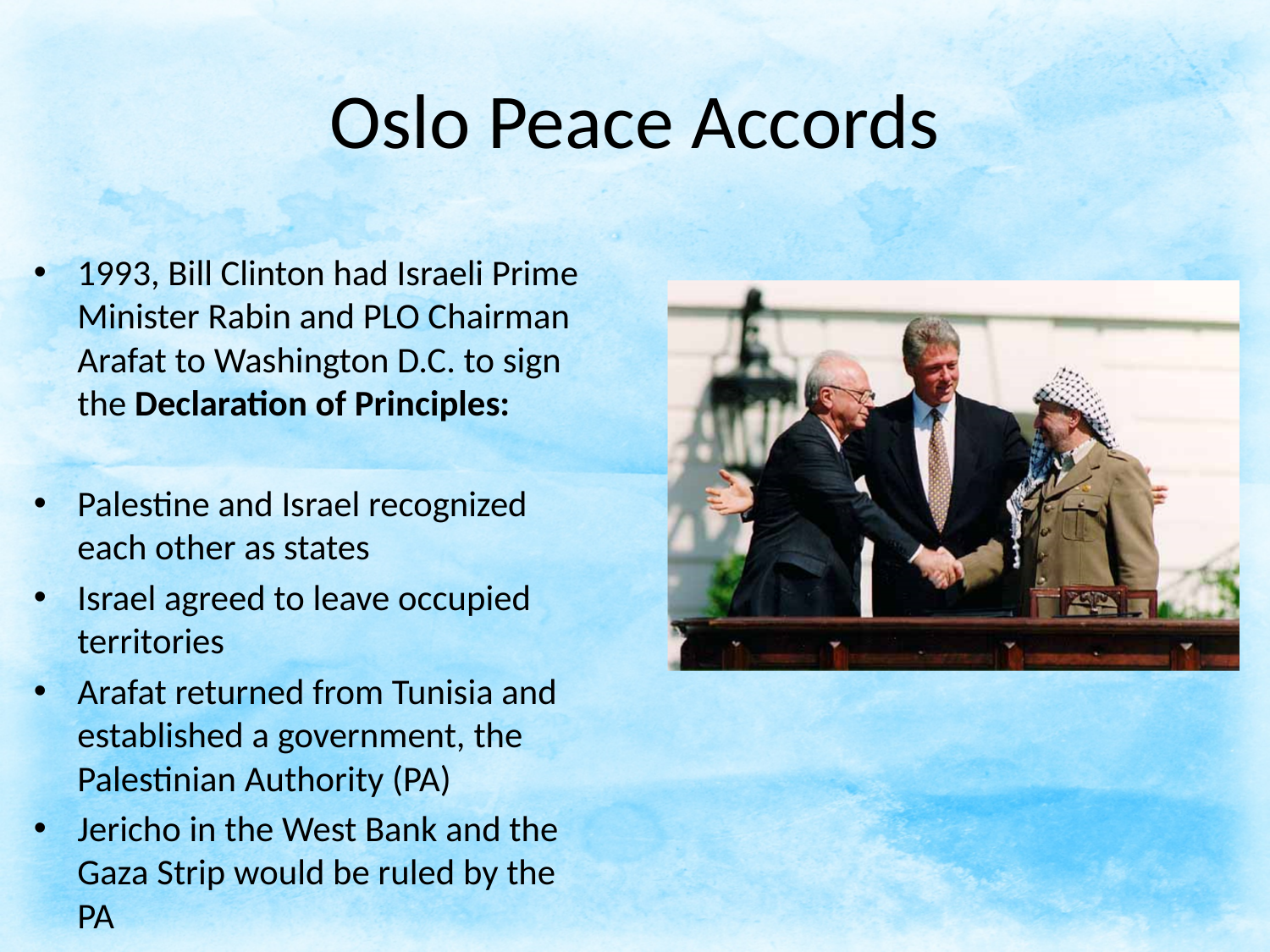

# Oslo Peace Accords
1993, Bill Clinton had Israeli Prime Minister Rabin and PLO Chairman Arafat to Washington D.C. to sign the Declaration of Principles:

Palestine and Israel recognized each other as states
Israel agreed to leave occupied territories
Arafat returned from Tunisia and established a government, the Palestinian Authority (PA)
Jericho in the West Bank and the Gaza Strip would be ruled by the PA